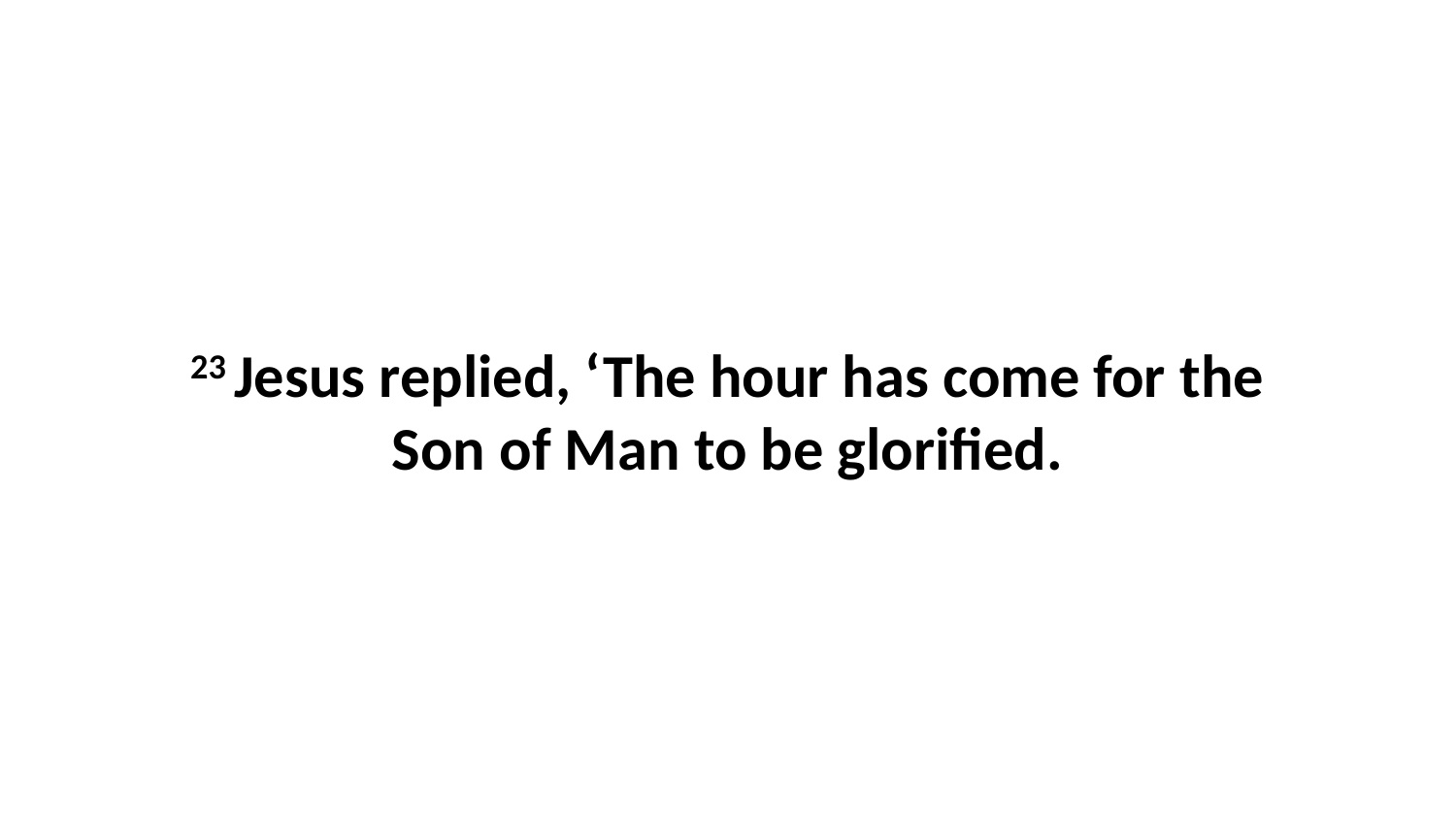

23 Jesus replied, ‘The hour has come for the Son of Man to be glorified.